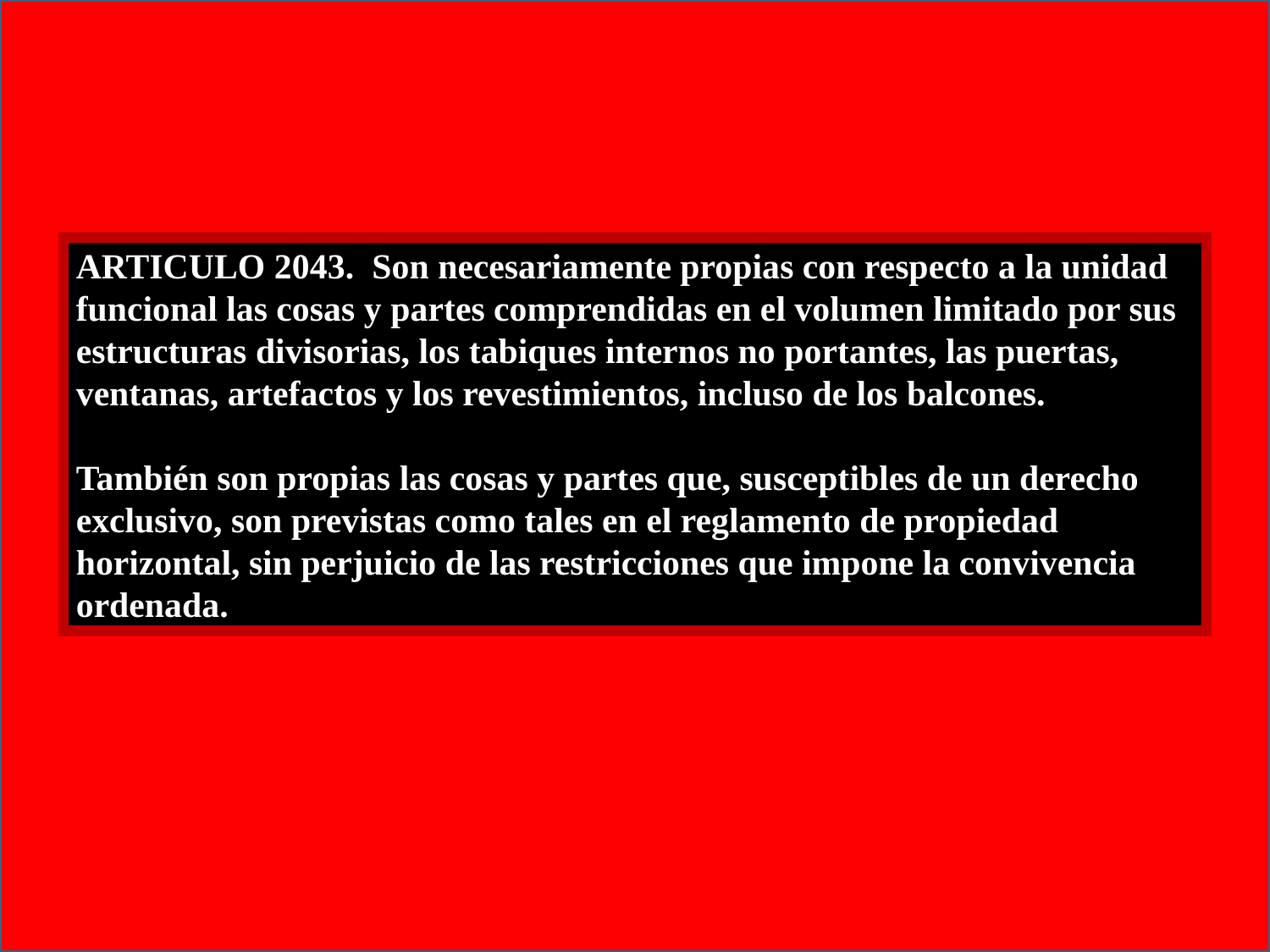

ARTICULO 2043.  Son necesariamente propias con respecto a la unidad funcional las cosas y partes comprendidas en el volumen limitado por sus estructuras divisorias, los tabiques internos no portantes, las puertas, ventanas, artefactos y los revestimientos, incluso de los balcones.
También son propias las cosas y partes que, susceptibles de un derecho exclusivo, son previstas como tales en el reglamento de propiedad horizontal, sin perjuicio de las restricciones que impone la convivencia ordenada.